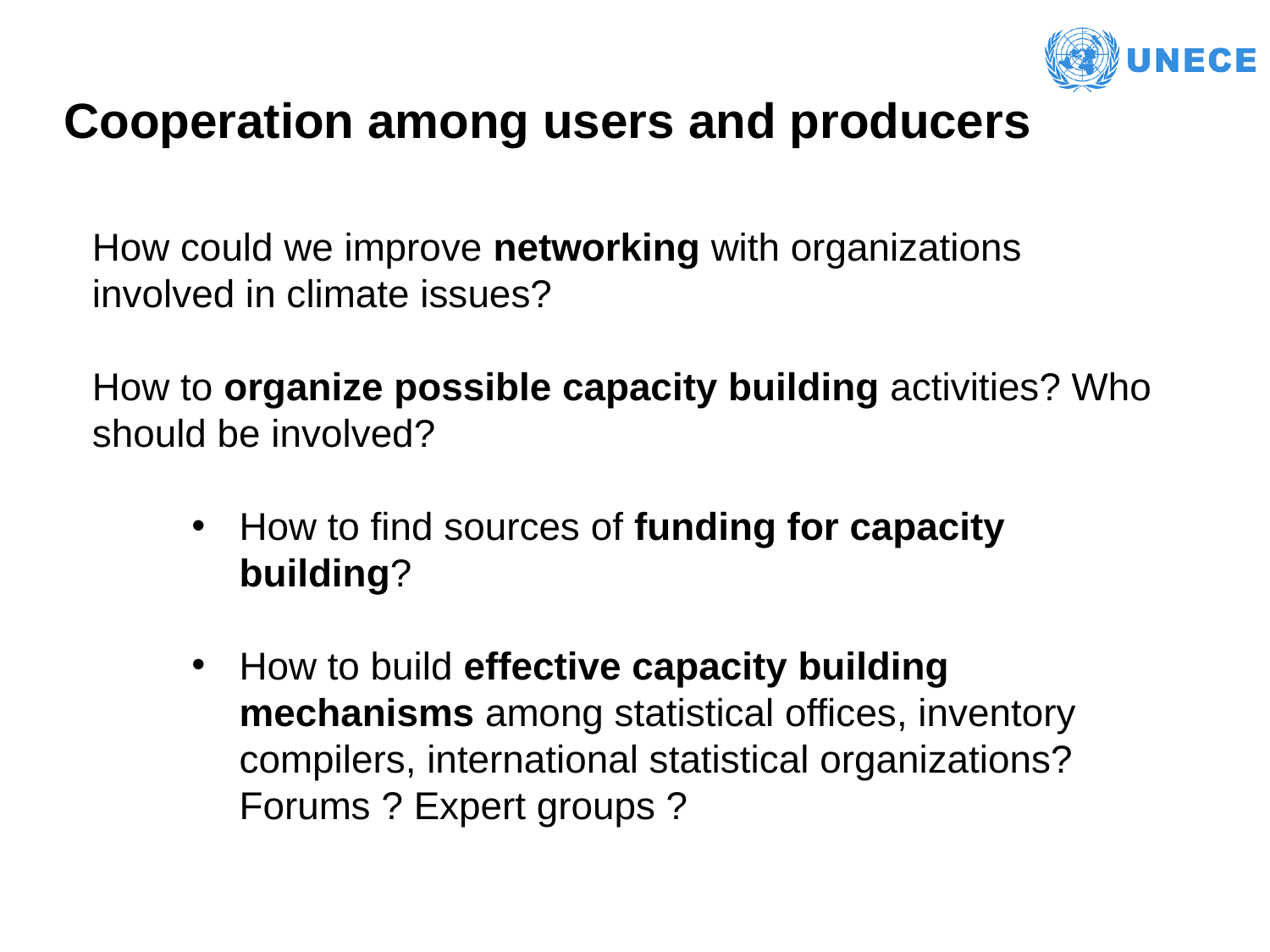

# Cooperation among users and producers
How could we improve networking with organizations involved in climate issues?

How to organize possible capacity building activities? Who should be involved?

How to find sources of funding for capacity building?

How to build effective capacity building mechanisms among statistical offices, inventory compilers, international statistical organizations? Forums ? Expert groups ?